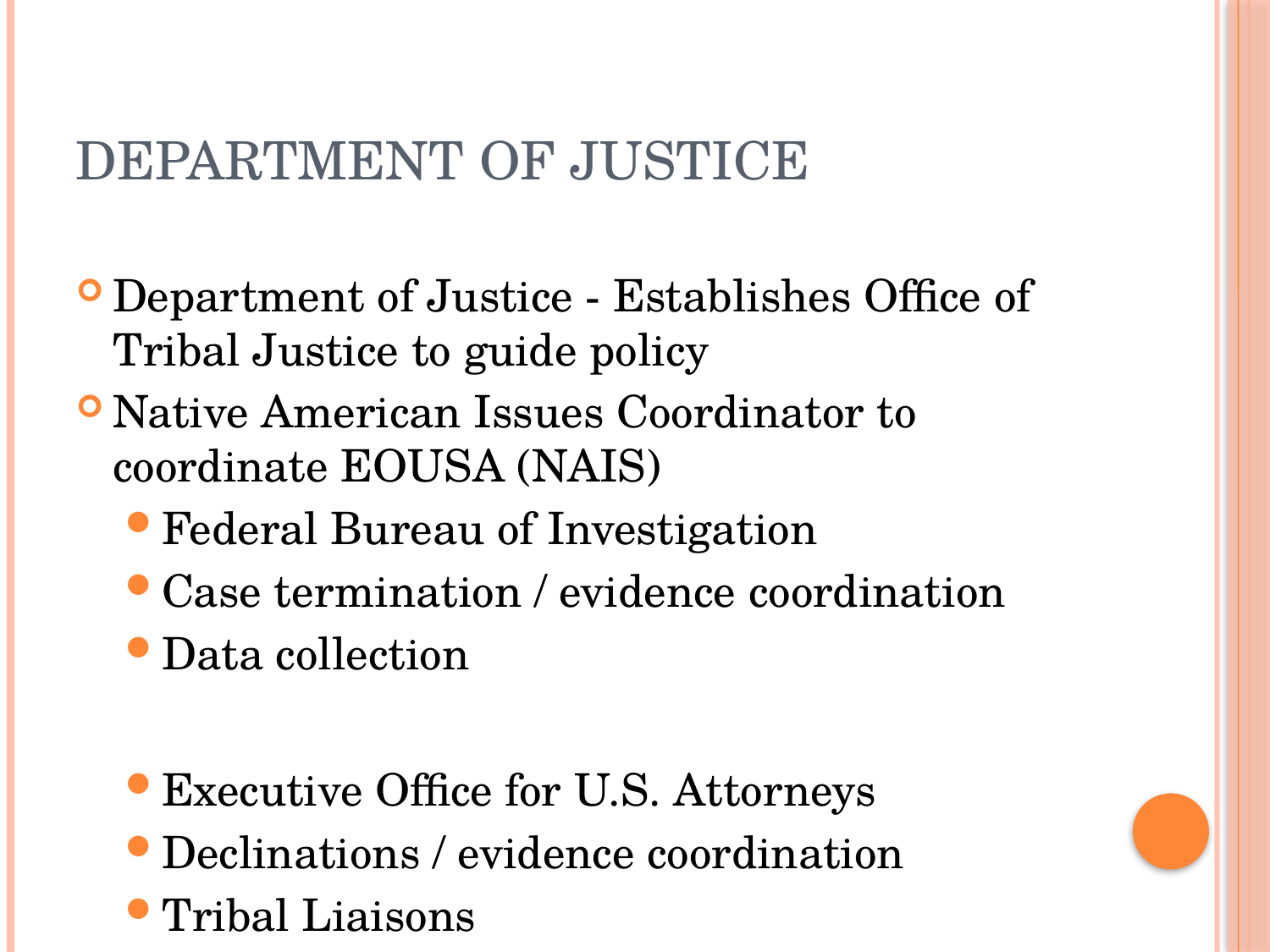

# Department of Justice

Department of Justice - Establishes Office of Tribal Justice to guide policy
Native American Issues Coordinator to coordinate EOUSA (NAIS)
Federal Bureau of Investigation
Case termination / evidence coordination
Data collection

Executive Office for U.S. Attorneys
Declinations / evidence coordination
Tribal Liaisons